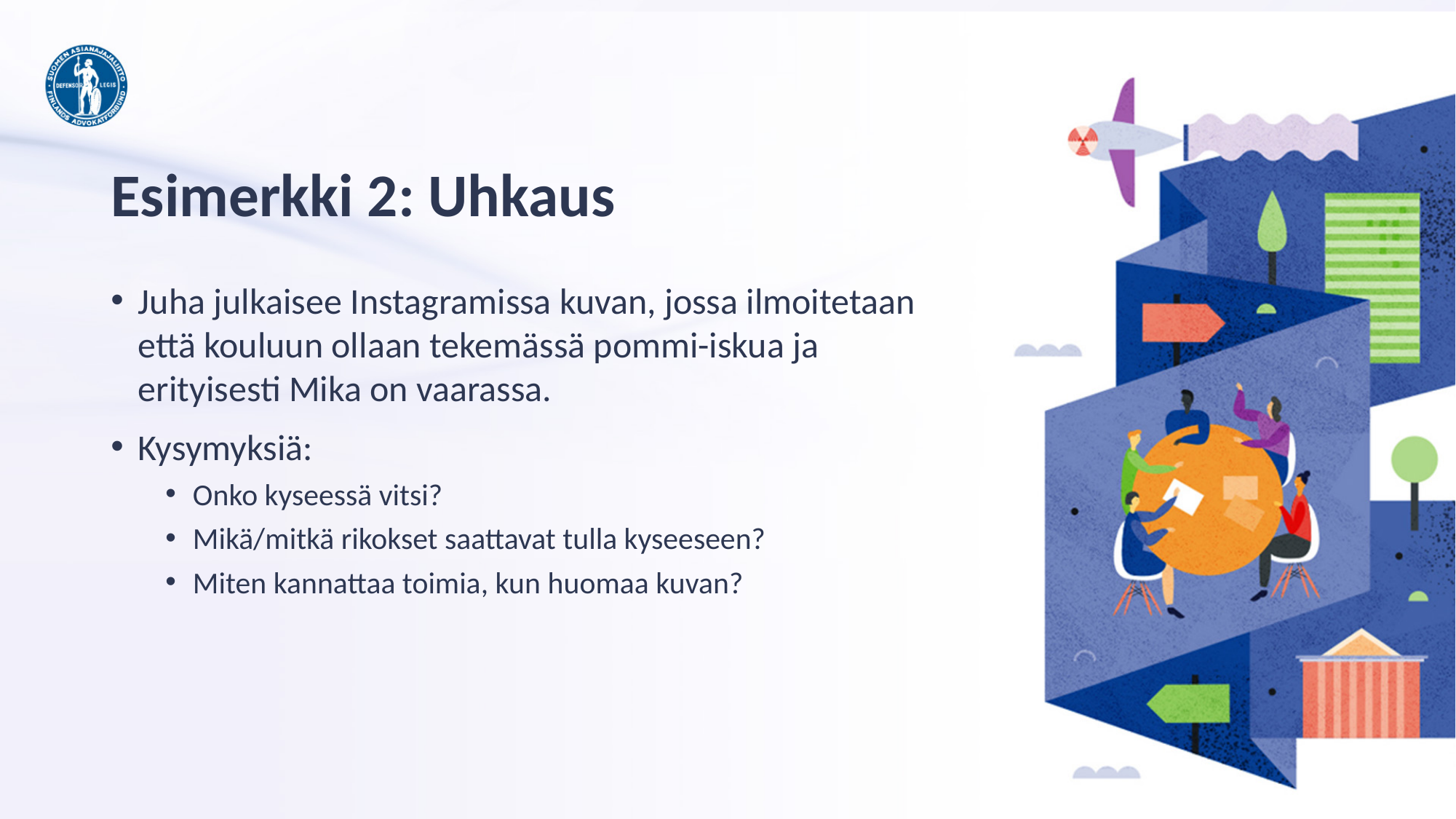

# Esimerkki 2: Uhkaus
Juha julkaisee Instagramissa kuvan, jossa ilmoitetaan että kouluun ollaan tekemässä pommi-iskua ja erityisesti Mika on vaarassa.
Kysymyksiä:
Onko kyseessä vitsi?
Mikä/mitkä rikokset saattavat tulla kyseeseen?
Miten kannattaa toimia, kun huomaa kuvan?